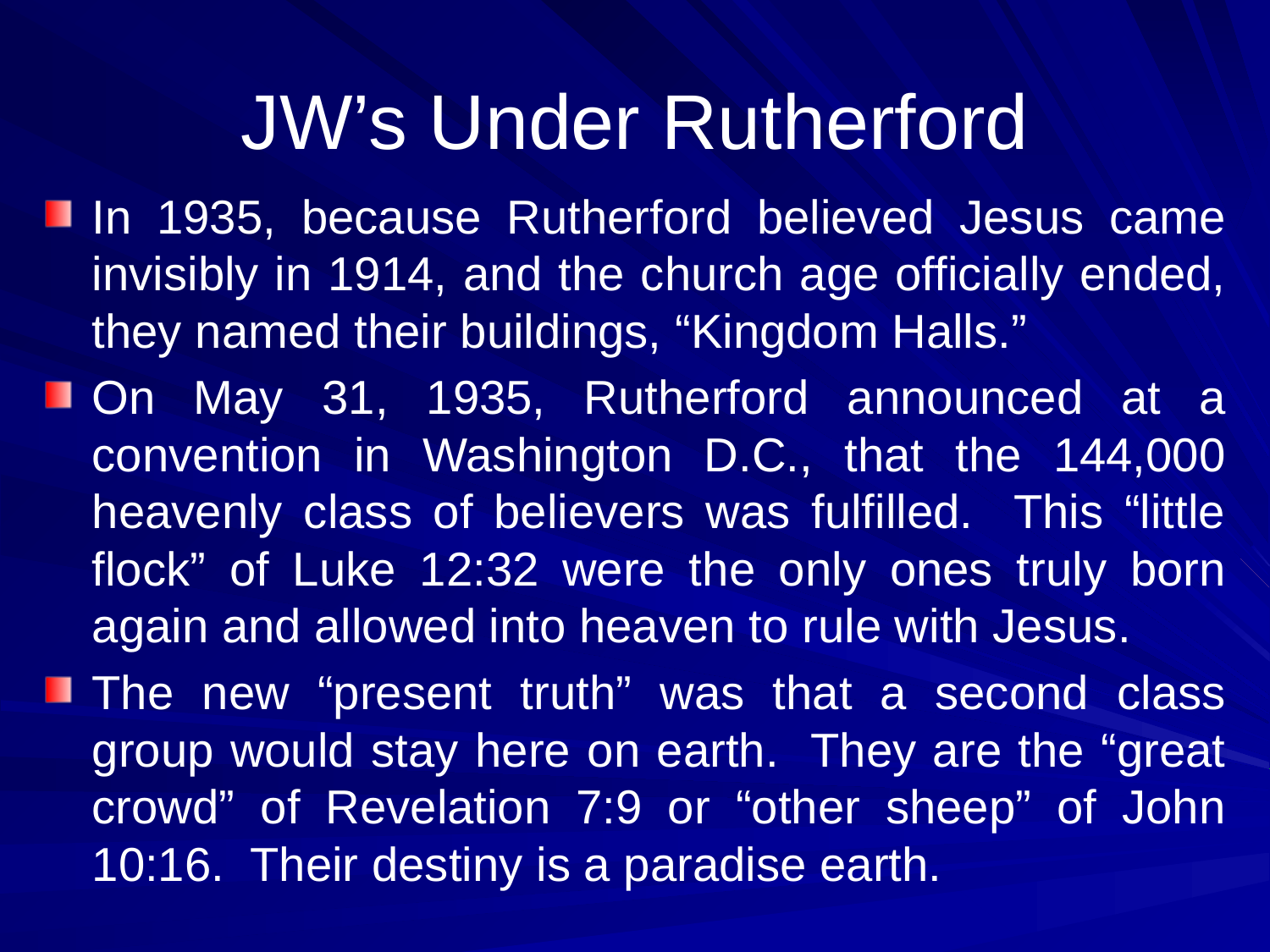

# JW’s Under Rutherford
In 1935, because Rutherford believed Jesus came invisibly in 1914, and the church age officially ended, they named their buildings, “Kingdom Halls.”
On May 31, 1935, Rutherford announced at a convention in Washington D.C., that the 144,000 heavenly class of believers was fulfilled.  This “little flock” of Luke 12:32 were the only ones truly born again and allowed into heaven to rule with Jesus.
The new “present truth” was that a second class group would stay here on earth.  They are the “great crowd” of Revelation 7:9 or “other sheep” of John 10:16.  Their destiny is a paradise earth.